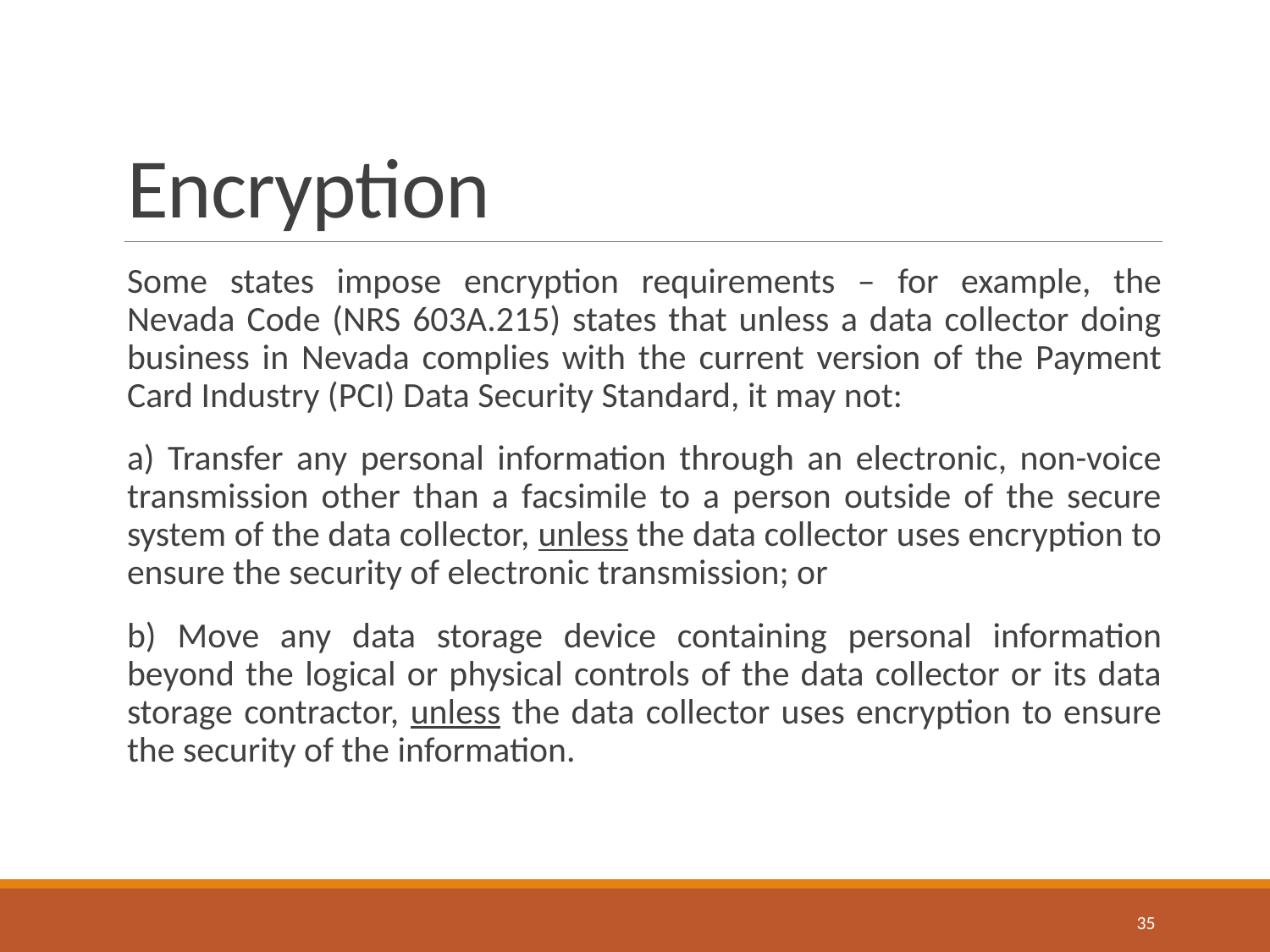

# Encryption
Some states impose encryption requirements – for example, the Nevada Code (NRS 603A.215) states that unless a data collector doing business in Nevada complies with the current version of the Payment Card Industry (PCI) Data Security Standard, it may not:
a) Transfer any personal information through an electronic, non-voice transmission other than a facsimile to a person outside of the secure system of the data collector, unless the data collector uses encryption to ensure the security of electronic transmission; or
b) Move any data storage device containing personal information beyond the logical or physical controls of the data collector or its data storage contractor, unless the data collector uses encryption to ensure the security of the information.
35